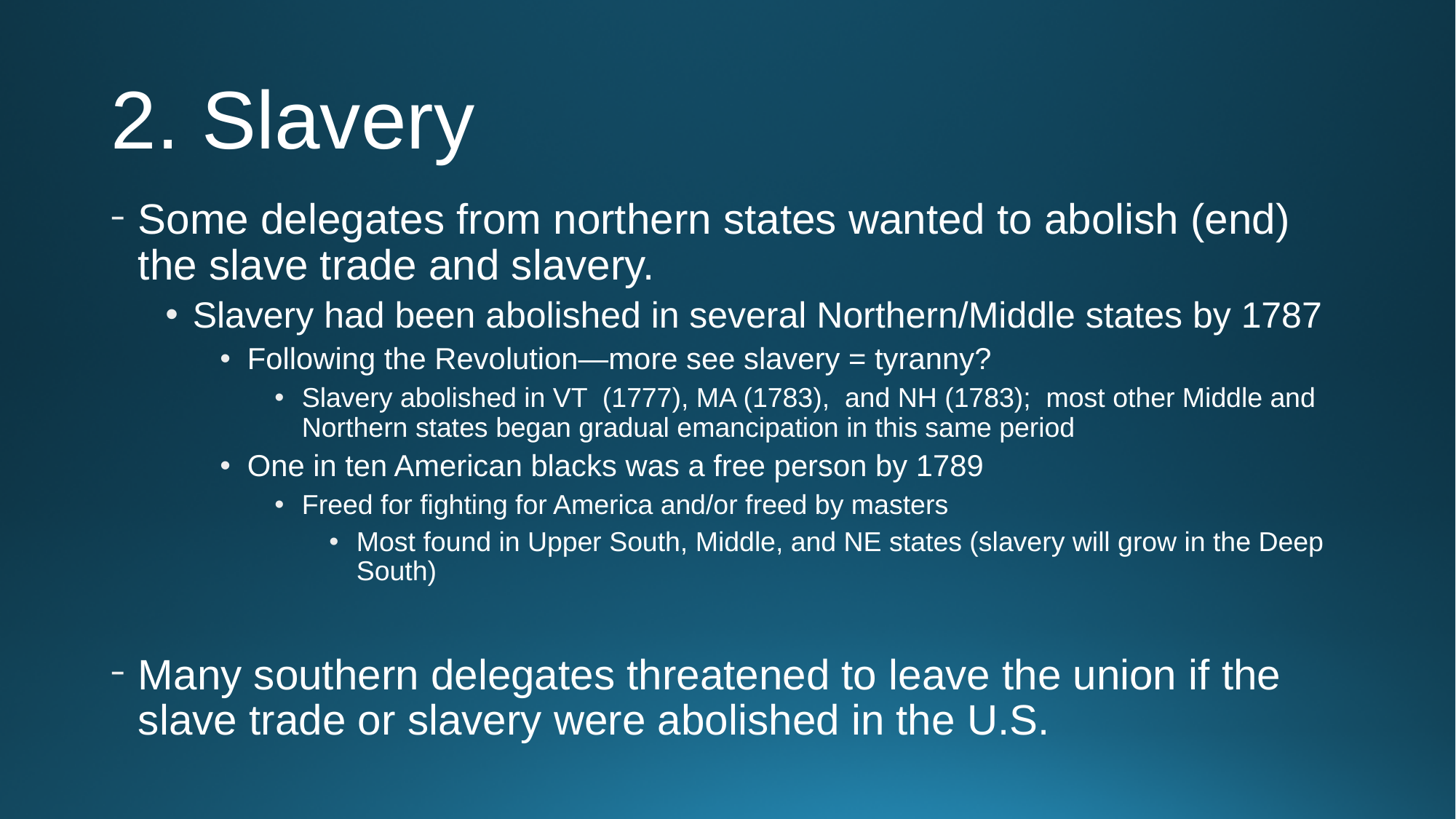

# 2. Slavery
Some delegates from northern states wanted to abolish (end) the slave trade and slavery.
Slavery had been abolished in several Northern/Middle states by 1787
Following the Revolution—more see slavery = tyranny?
Slavery abolished in VT  (1777), MA (1783),  and NH (1783);  most other Middle and Northern states began gradual emancipation in this same period
One in ten American blacks was a free person by 1789
Freed for fighting for America and/or freed by masters
Most found in Upper South, Middle, and NE states (slavery will grow in the Deep South)

Many southern delegates threatened to leave the union if the slave trade or slavery were abolished in the U.S.